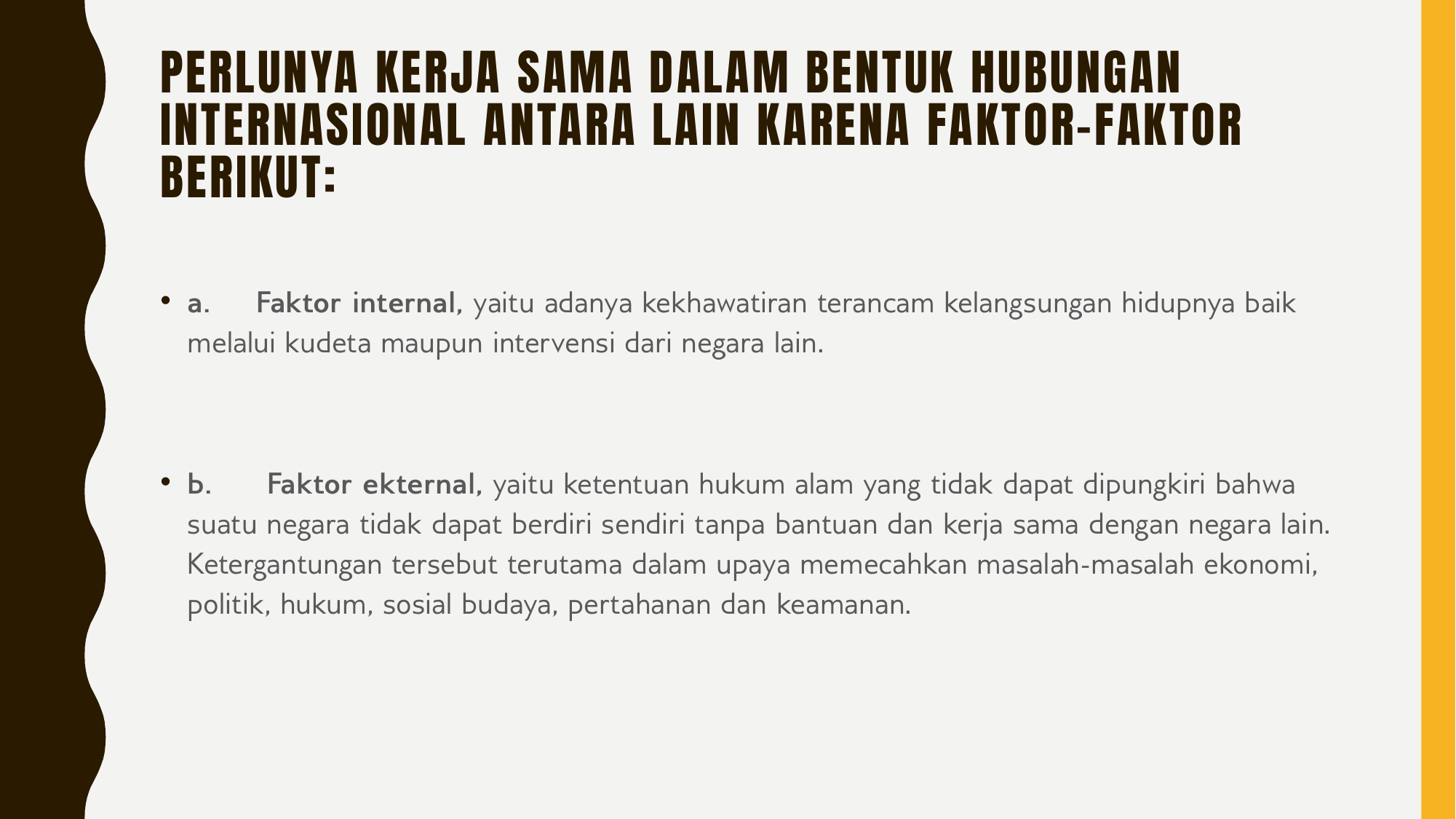

# Perlunya kerja sama dalam bentuk hubungan internasional antara lain karena faktor-faktor berikut:
a.     Faktor internal, yaitu adanya kekhawatiran terancam kelangsungan hidupnya baik melalui kudeta maupun intervensi dari negara lain.

b.      Faktor ekternal, yaitu ketentuan hukum alam yang tidak dapat dipungkiri bahwa suatu negara tidak dapat berdiri sendiri tanpa bantuan dan kerja sama dengan negara lain. Ketergantungan tersebut terutama dalam upaya memecahkan masalah-masalah ekonomi, politik, hukum, sosial budaya, pertahanan dan keamanan.